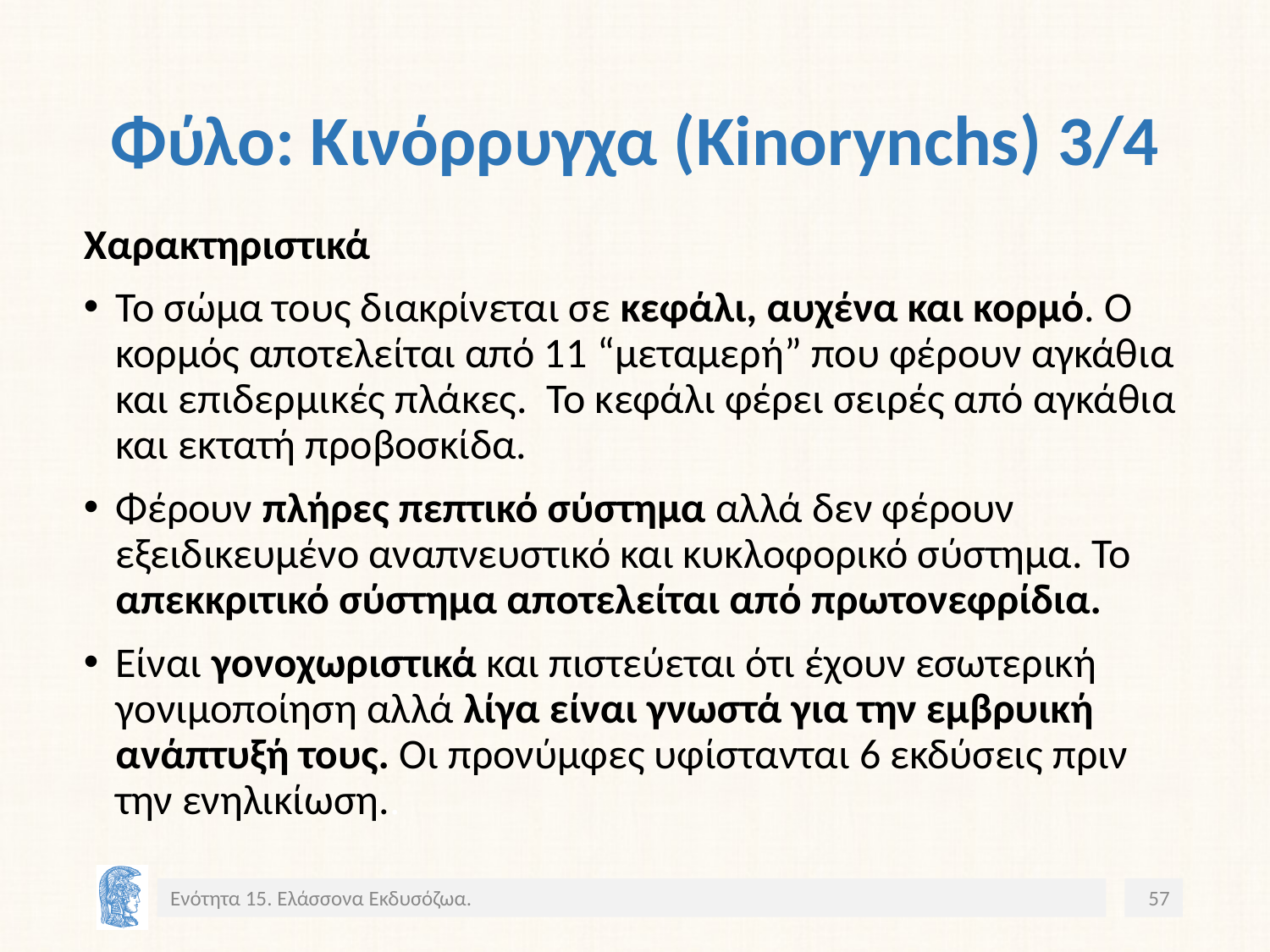

# Φύλο: Κινόρρυγχα (Kinorynchs) 3/4
Χαρακτηριστικά
Το σώμα τους διακρίνεται σε κεφάλι, αυχένα και κορμό. Ο κορμός αποτελείται από 11 “μεταμερή” που φέρουν αγκάθια και επιδερμικές πλάκες.  Το κεφάλι φέρει σειρές από αγκάθια και εκτατή προβοσκίδα.
Φέρουν πλήρες πεπτικό σύστημα αλλά δεν φέρουν εξειδικευμένο αναπνευστικό και κυκλοφορικό σύστημα. Το απεκκριτικό σύστημα αποτελείται από πρωτονεφρίδια.
Είναι γονοχωριστικά και πιστεύεται ότι έχουν εσωτερική γονιμοποίηση αλλά λίγα είναι γνωστά για την εμβρυική ανάπτυξή τους. Οι προνύμφες υφίστανται 6 εκδύσεις πριν την ενηλικίωση..

Ενότητα 15. Ελάσσονα Εκδυσόζωα.
57